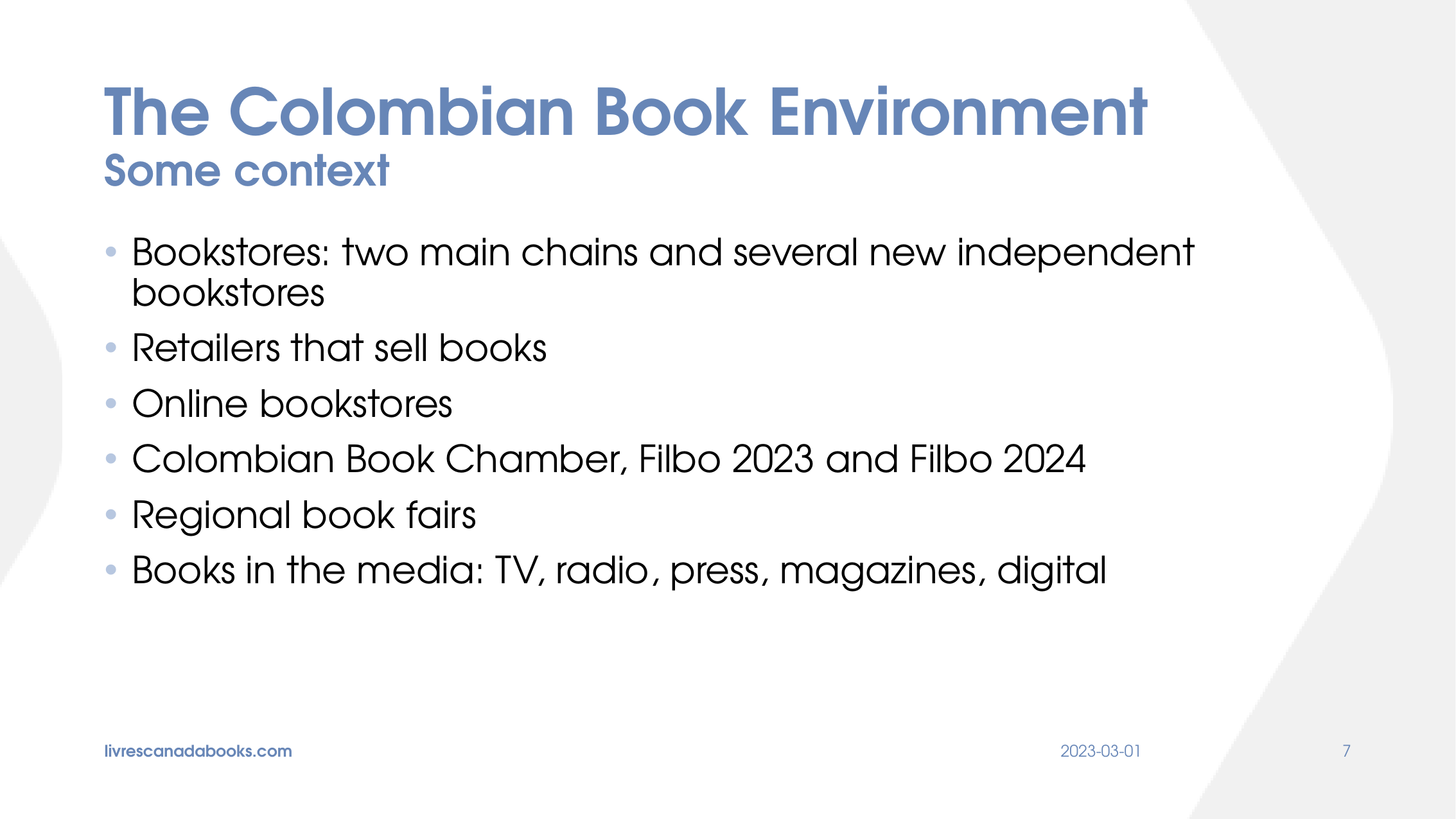

# The Colombian Book Environment Some context
Bookstores: two main chains and several new independent bookstores
Retailers that sell books
Online bookstores
Colombian Book Chamber, Filbo 2023 and Filbo 2024
Regional book fairs
Books in the media: TV, radio, press, magazines, digital

livrescanadabooks.com
2023-03-01
7